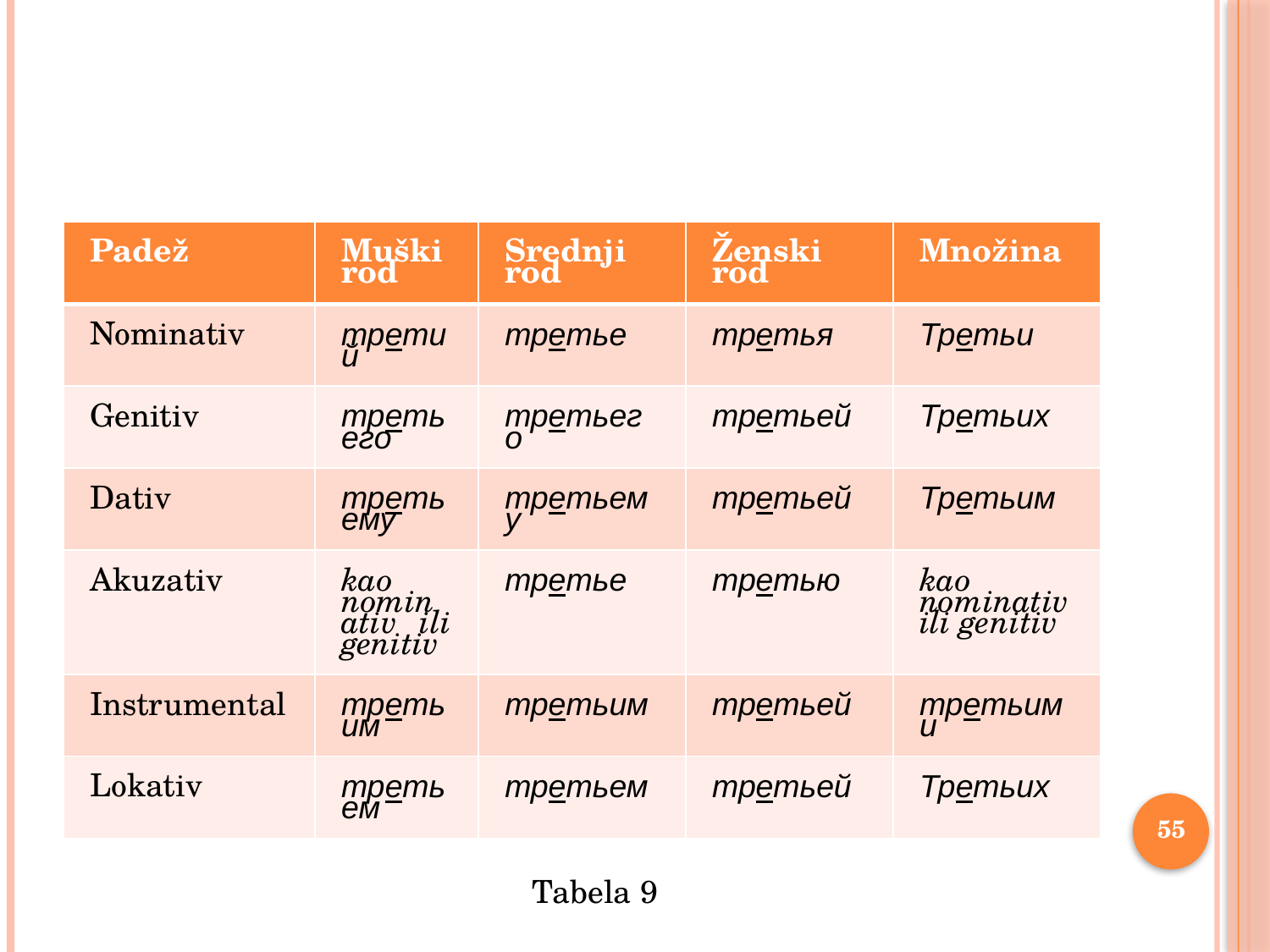

#
| Padež | Muški rod | Srednji rod | Ženski rod | Množina |
| --- | --- | --- | --- | --- |
| Nominativ | третий | третье | третья | Третьи |
| Genitiv | третьего | третьего | третьей | Третьих |
| Dativ | третьему | третьему | третьей | Третьим |
| Akuzativ | kao nominativ ili genitiv | третье | третью | kao nominativ ili genitiv |
| Instrumental | третьим | третьим | третьей | третьими |
| Lokativ | третьем | третьем | третьей | Третьих |
55
Tabela 9